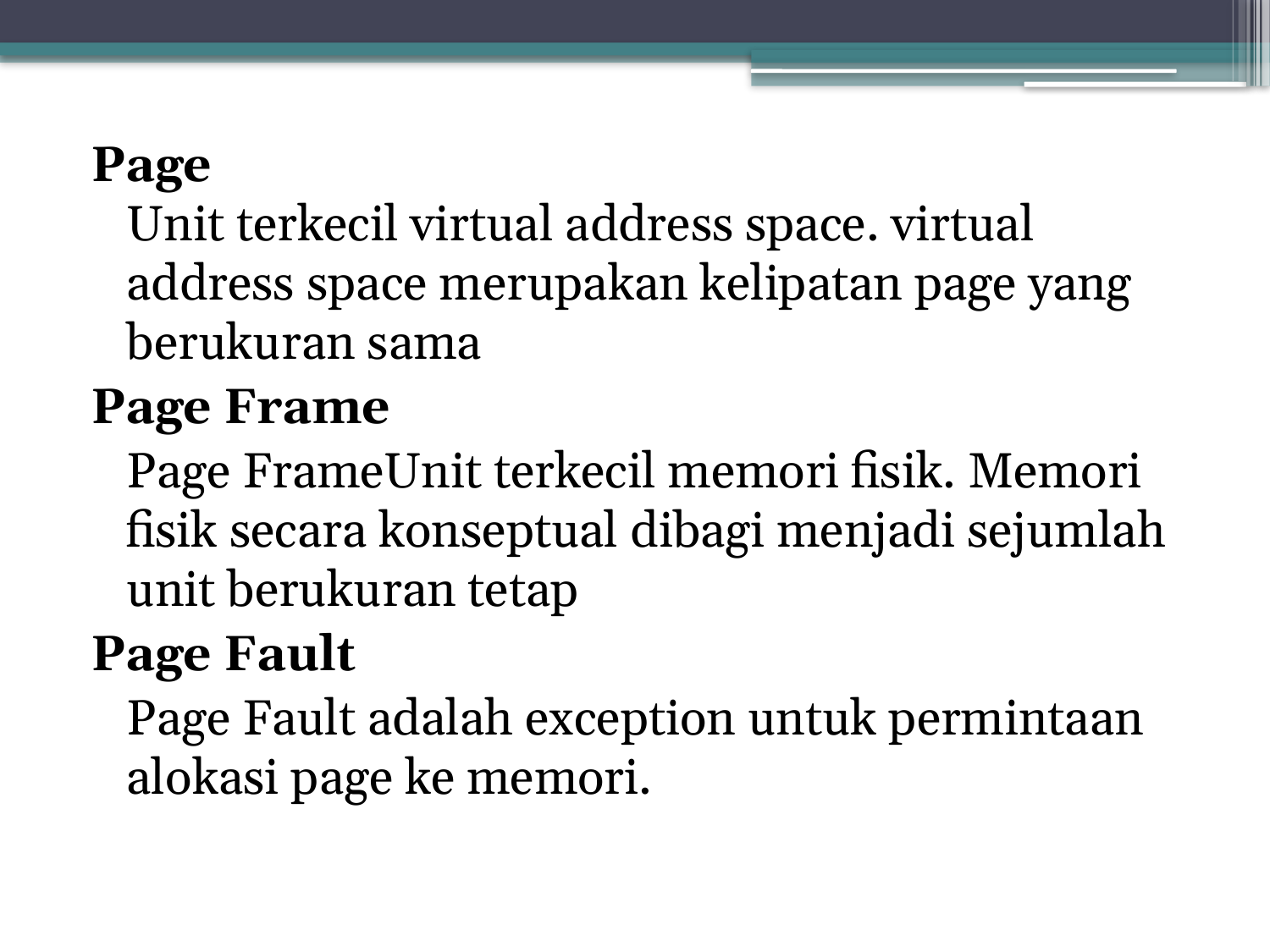

Page
Unit terkecil virtual address space. virtual address space merupakan kelipatan page yang berukuran sama
Page Frame
	Page FrameUnit terkecil memori fisik. Memori fisik secara konseptual dibagi menjadi sejumlah unit berukuran tetap
Page Fault
	Page Fault adalah exception untuk permintaan alokasi page ke memori.